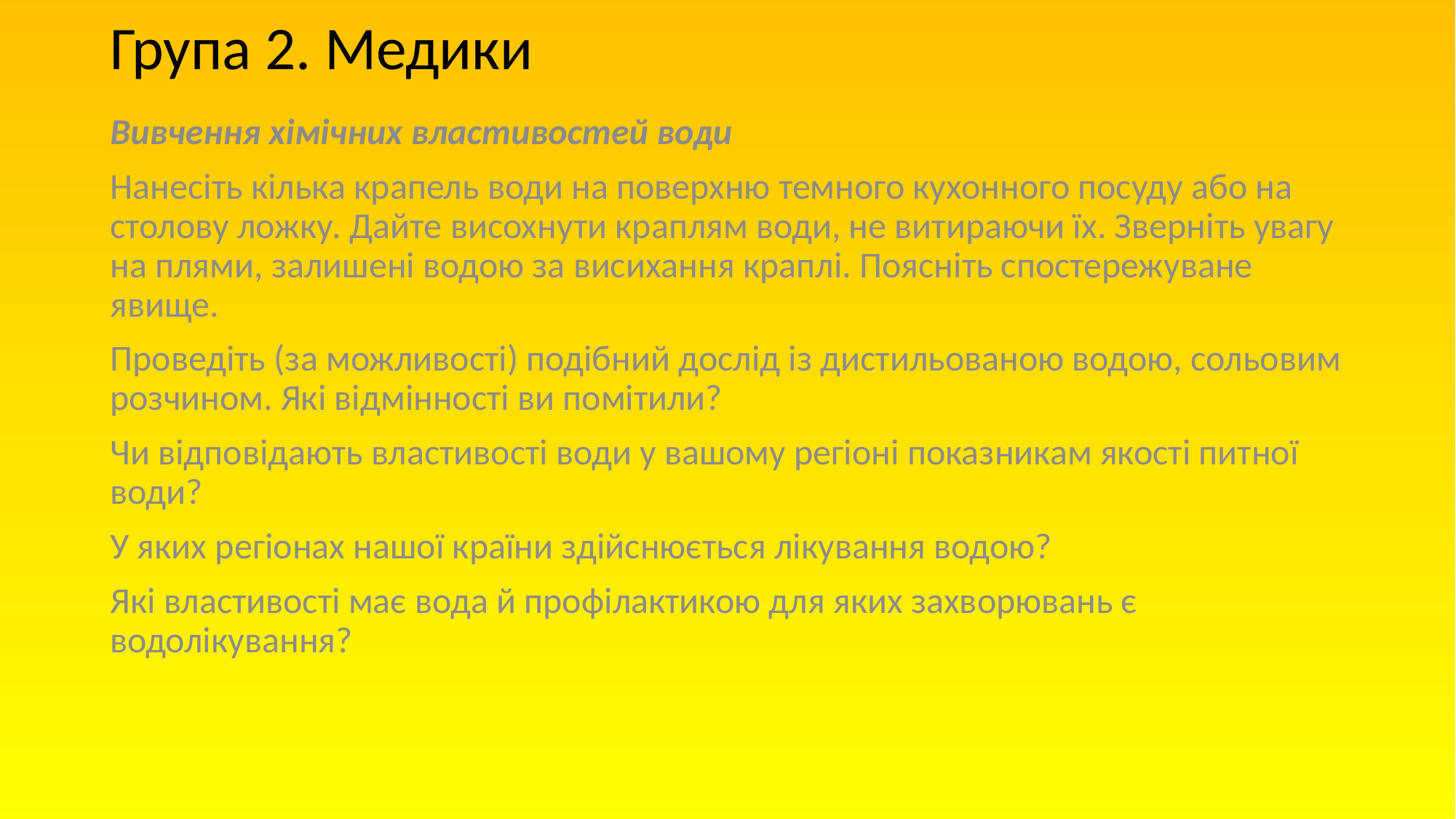

# Група 2. Медики
Вивчення хімічних властивостей води
Нанесіть кілька крапель води на поверхню темного кухонного посуду або на столову ложку. Дайте висохнути краплям води, не витираючи їх. Зверніть увагу на плями, залишені водою за висихання краплі. Поясніть спостережуване явище.
Проведіть (за можливості) подібний дослід із дистильованою водою, сольовим розчином. Які відмінності ви помітили?
Чи відповідають властивості води у вашому регіоні показникам якості питної води?
У яких регіонах нашої країни здійснюється лікування водою?
Які властивості має вода й профілактикою для яких захворювань є водолікування?